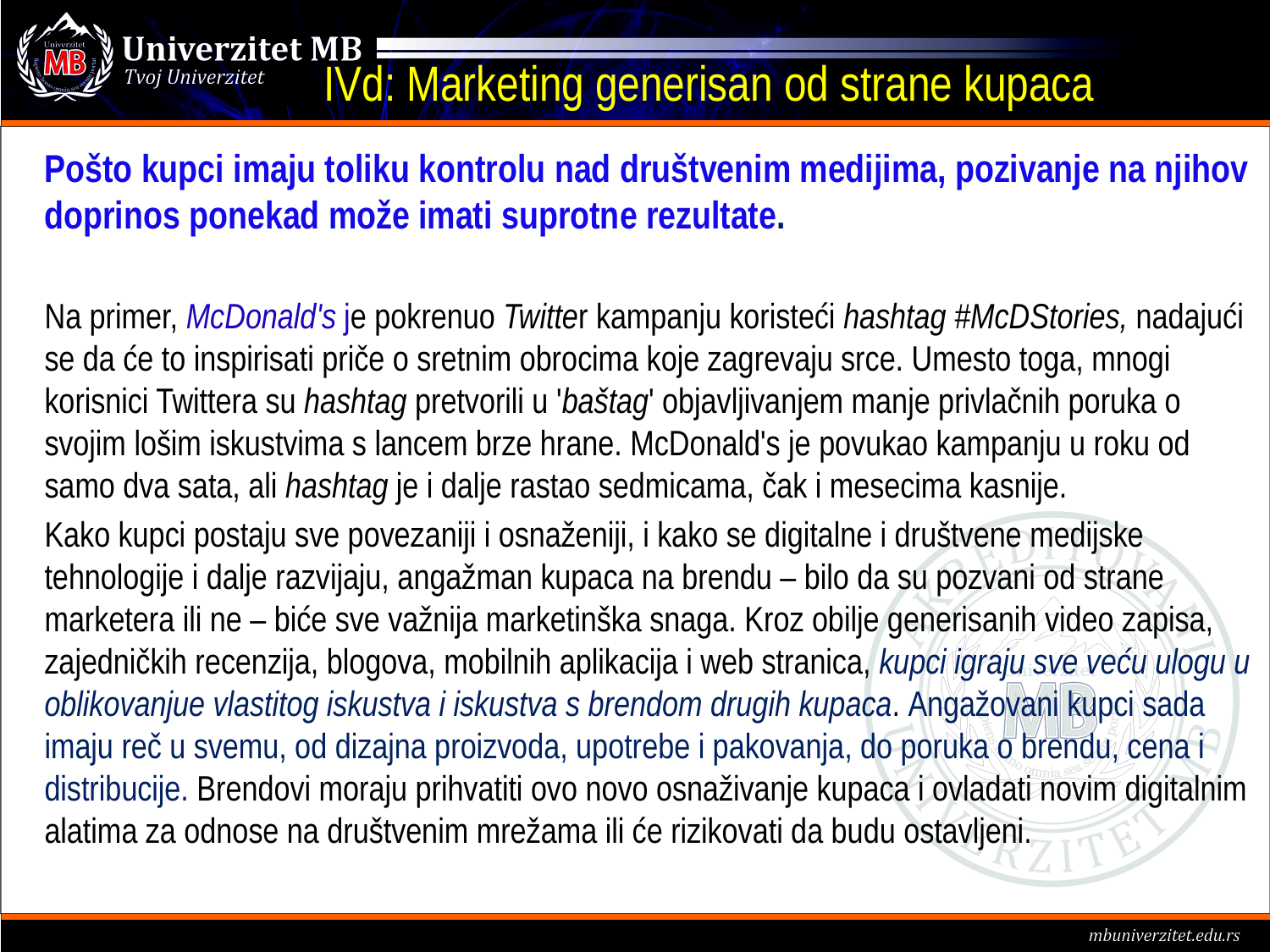

# IVd: Marketing generisan od strane kupaca
Pošto kupci imaju toliku kontrolu nad društvenim medijima, pozivanje na njihov doprinos ponekad može imati suprotne rezultate.

Na primer, McDonald's je pokrenuo Twitter kampanju koristeći hashtag #McDStories, nadajući se da će to inspirisati priče o sretnim obrocima koje zagrevaju srce. Umesto toga, mnogi korisnici Twittera su hashtag pretvorili u 'baštag' objavljivanjem manje privlačnih poruka o svojim lošim iskustvima s lancem brze hrane. McDonald's je povukao kampanju u roku od samo dva sata, ali hashtag je i dalje rastao sedmicama, čak i mesecima kasnije.
Kako kupci postaju sve povezaniji i osnaženiji, i kako se digitalne i društvene medijske tehnologije i dalje razvijaju, angažman kupaca na brendu – bilo da su pozvani od strane marketera ili ne – biće sve važnija marketinška snaga. Kroz obilje generisanih video zapisa, zajedničkih recenzija, blogova, mobilnih aplikacija i web stranica, kupci igraju sve veću ulogu u oblikovanjue vlastitog iskustva i iskustva s brendom drugih kupaca. Angažovani kupci sada imaju reč u svemu, od dizajna proizvoda, upotrebe i pakovanja, do poruka o brendu, cena i distribucije. Brendovi moraju prihvatiti ovo novo osnaživanje kupaca i ovladati novim digitalnim alatima za odnose na društvenim mrežama ili će rizikovati da budu ostavljeni.